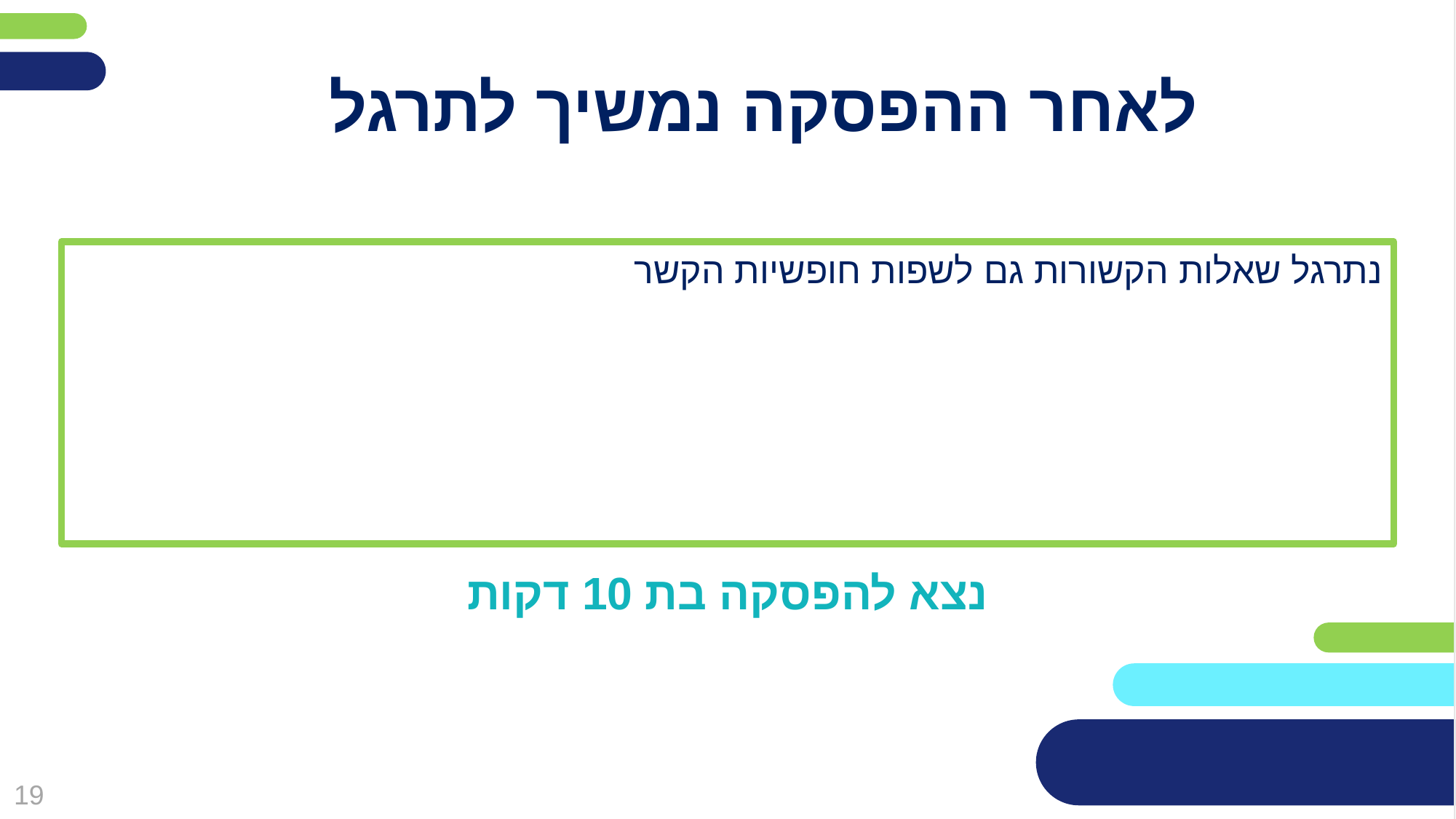

# לאחר ההפסקה נמשיך לתרגל
נתרגל שאלות הקשורות גם לשפות חופשיות הקשר
נצא להפסקה בת 10 דקות